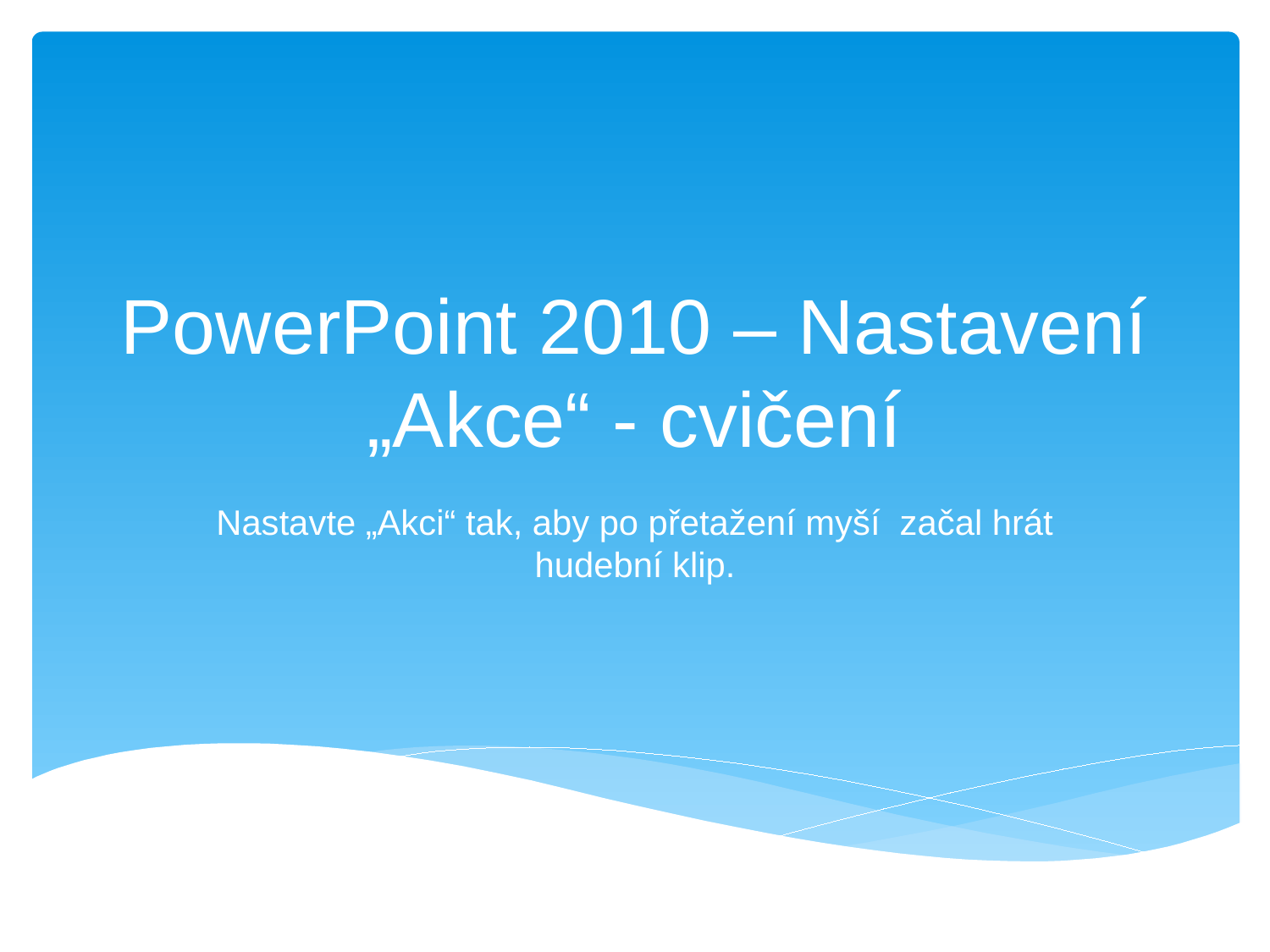

# PowerPoint 2010 – Nastavení „Akce“ - cvičení
Nastavte „Akci“ tak, aby po přetažení myší  začal hrát hudební klip.